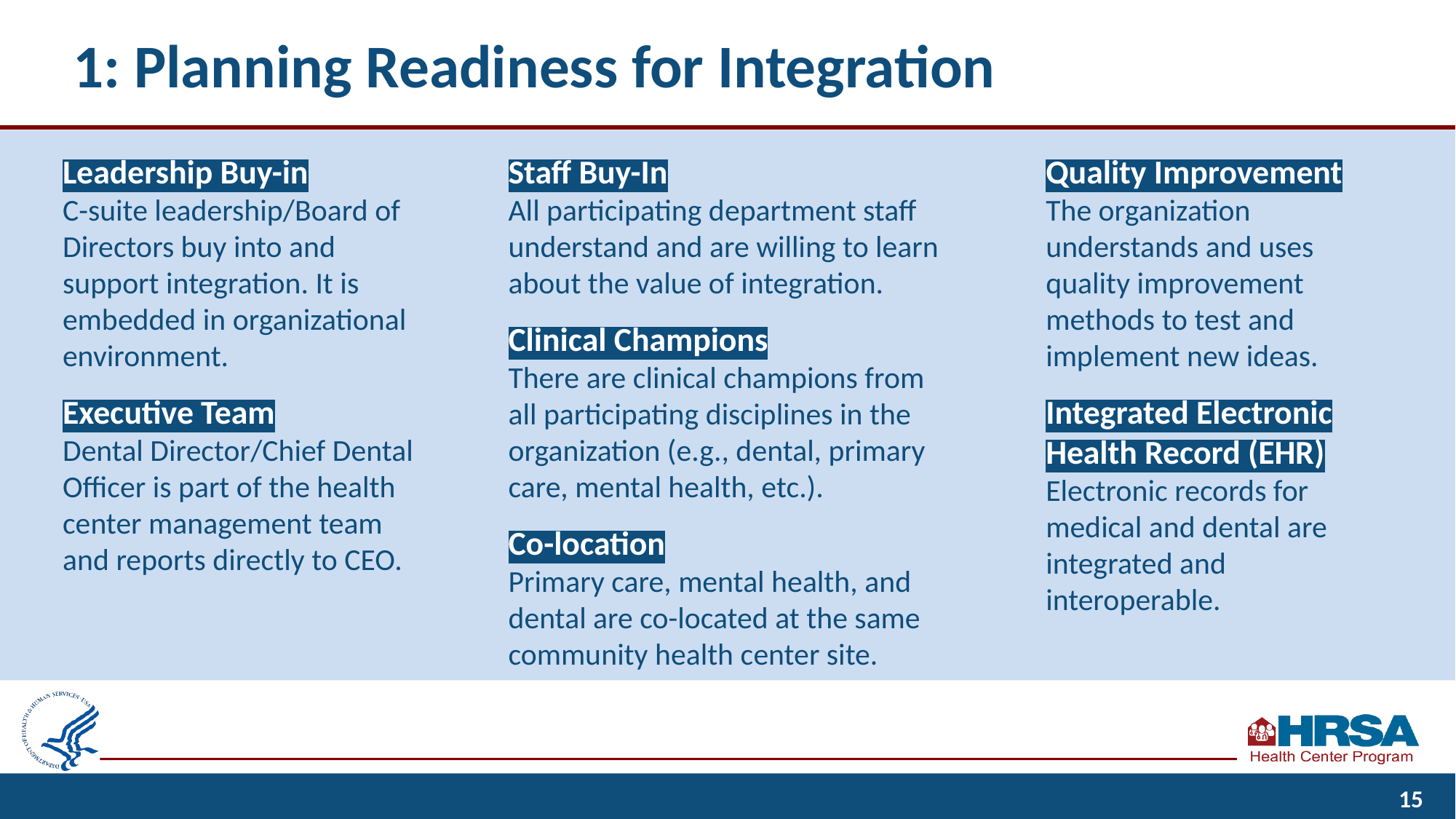

# 1: Planning Readiness for Integration

Leadership Buy-in
C-suite leadership/Board of Directors buy into and support integration. It is embedded in organizational environment.
Executive Team
Dental Director/Chief Dental Officer is part of the health center management team and reports directly to CEO.
Staff Buy-In
All participating department staff understand and are willing to learn about the value of integration.
Clinical Champions
There are clinical champions from all participating disciplines in the organization (e.g., dental, primary care, mental health, etc.).
Co-location
Primary care, mental health, and dental are co-located at the same community health center site.
Quality Improvement
The organization understands and uses quality improvement methods to test and implement new ideas.
Integrated Electronic Health Record (EHR)
Electronic records for medical and dental are integrated and interoperable.
15